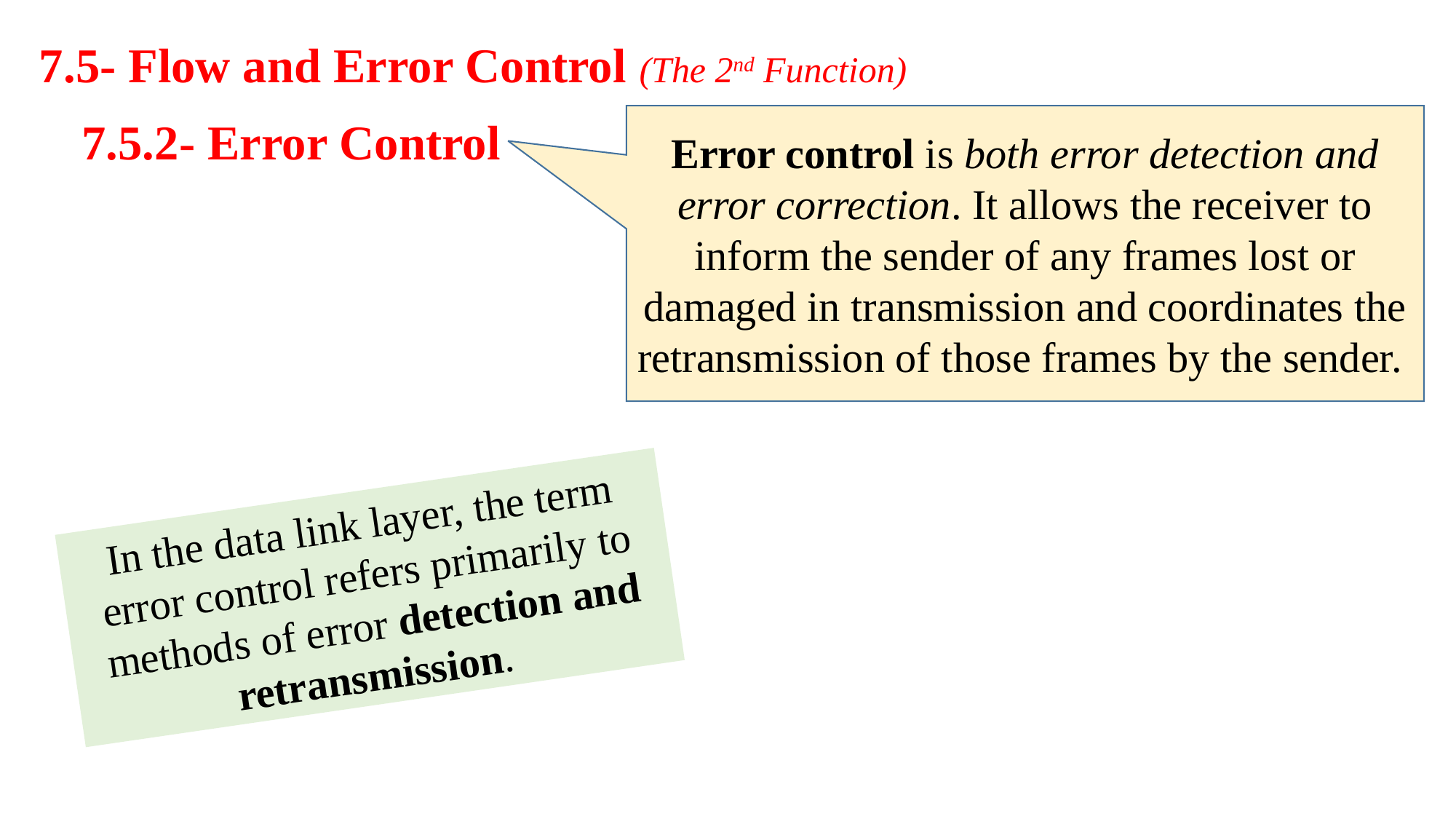

7.5- Flow and Error Control (The 2nd Function)
7.5.2- Error Control
Error control is both error detection and error correction. It allows the receiver to inform the sender of any frames lost or damaged in transmission and coordinates the retransmission of those frames by the sender.
In the data link layer, the term error control refers primarily to methods of error detection and retransmission.